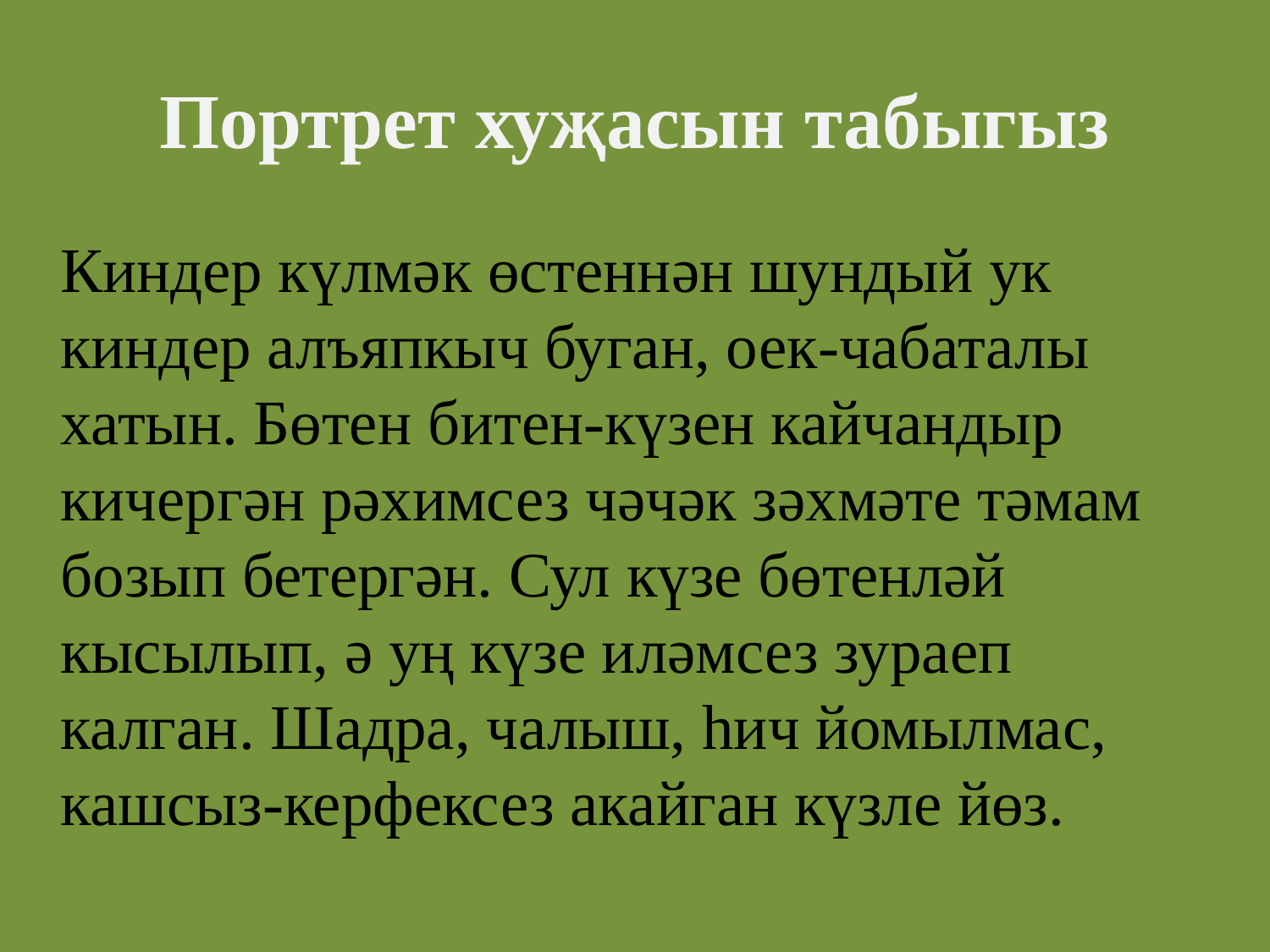

# Портрет хуҗасын табыгыз
   Киндер күлмәк өстеннән шундый ук киндер алъяпкыч буган, оек-чабаталы хатын. Бөтен битен-күзен кайчандыр кичергән рәхимсез чәчәк зәхмәте тәмам бозып бетергән. Сул күзе бөтенләй кысылып, ә уң күзе иләмсез зураеп калган. Шадра, чалыш, һич йомылмас, кашсыз-керфексез акайган күзле йөз.